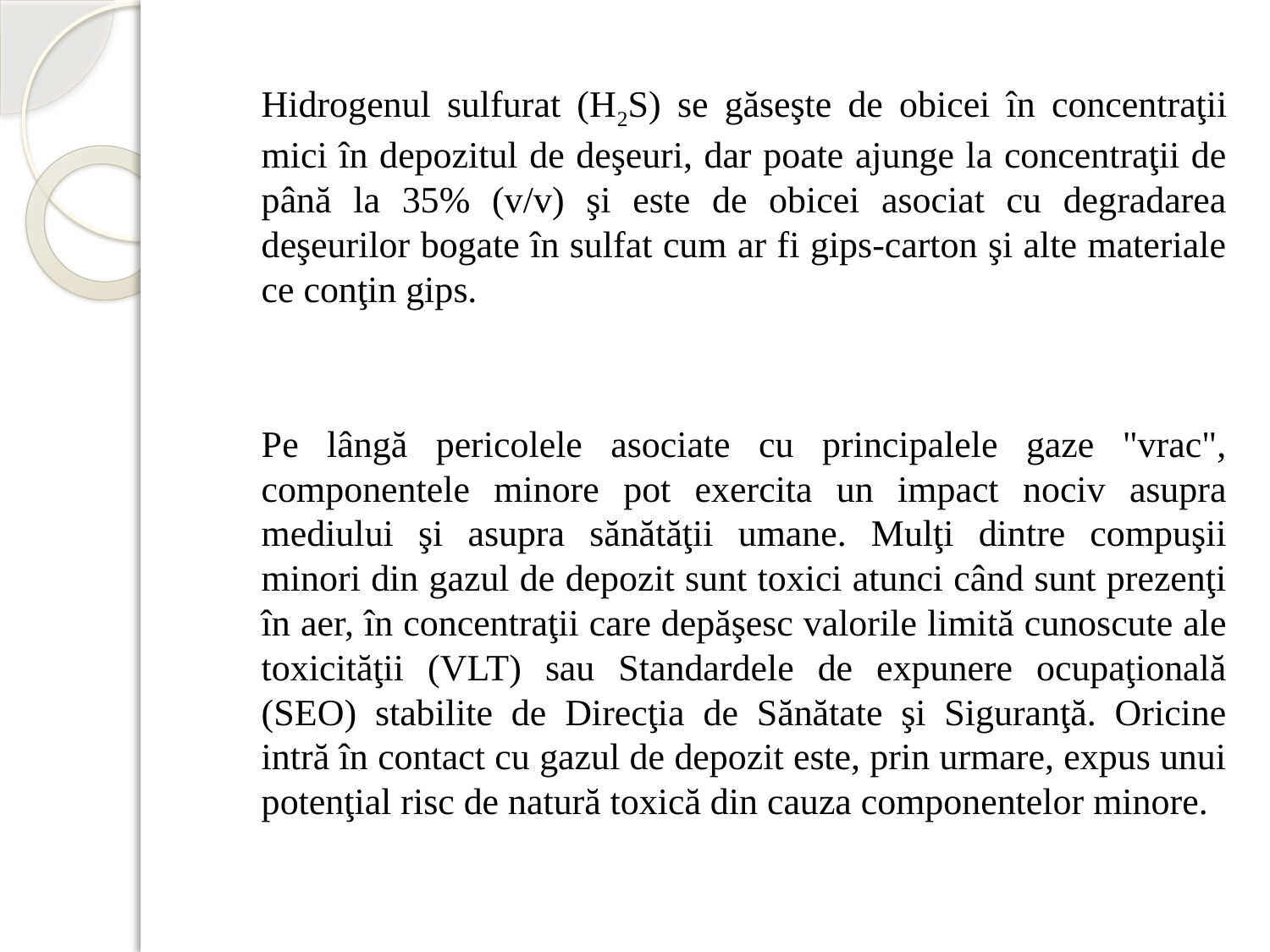

Hidrogenul sulfurat (H2S) se găseşte de obicei în concentraţii mici în depozitul de deşeuri, dar poate ajunge la concentraţii de până la 35% (v/v) şi este de obicei asociat cu degradarea deşeurilor bogate în sulfat cum ar fi gips-carton şi alte materiale ce conţin gips.

		Pe lângă pericolele asociate cu principalele gaze "vrac", componentele minore pot exercita un impact nociv asupra mediului şi asupra sănătăţii umane. Mulţi dintre compuşii minori din gazul de depozit sunt toxici atunci când sunt prezenţi în aer, în concentraţii care depăşesc valorile limită cunoscute ale toxicităţii (VLT) sau Standardele de expunere ocupaţională (SEO) stabilite de Direcţia de Sănătate şi Siguranţă. Oricine intră în contact cu gazul de depozit este, prin urmare, expus unui potenţial risc de natură toxică din cauza componentelor minore.